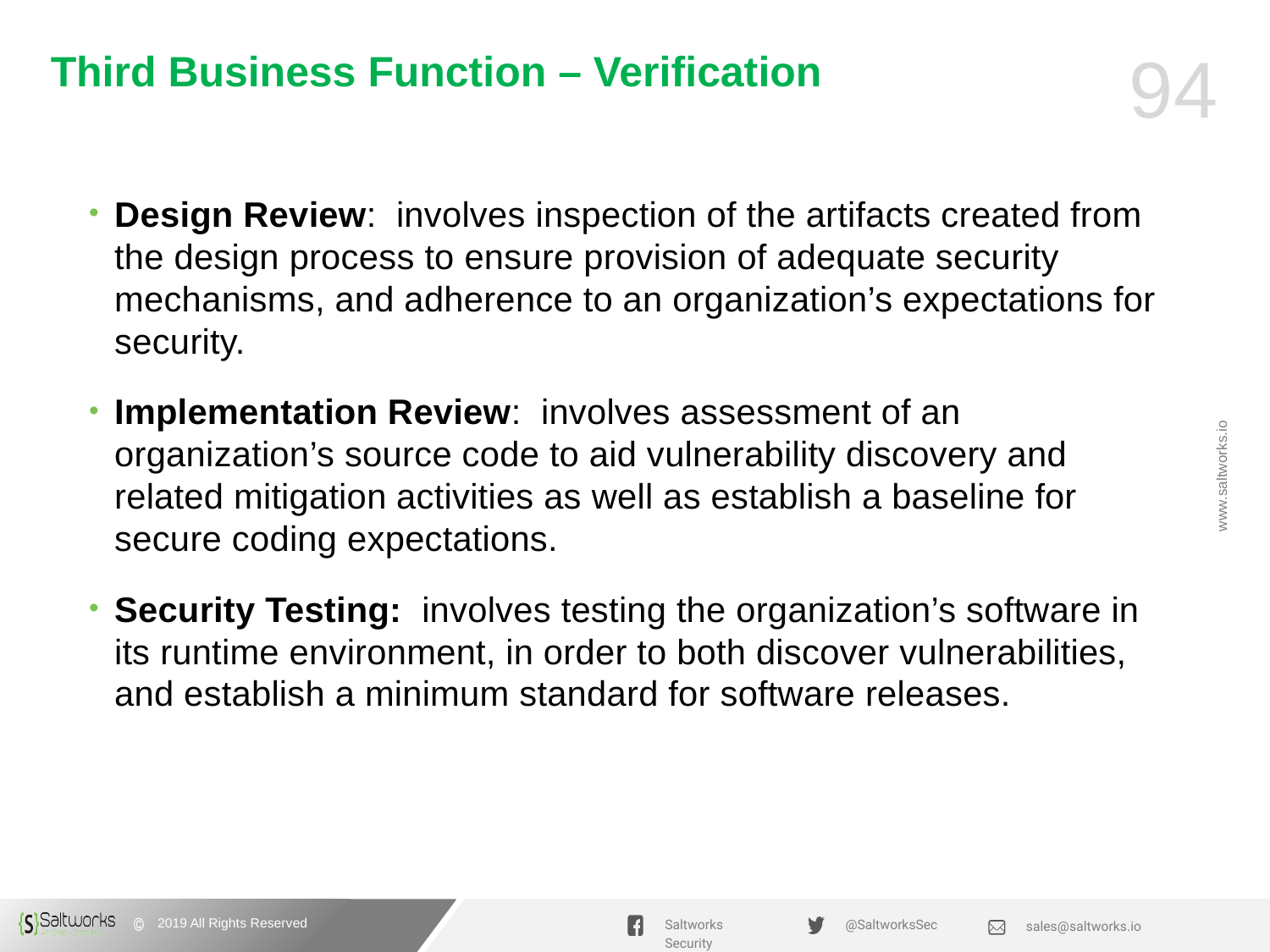

# Third Business Function – Verification
Design Review:  involves inspection of the artifacts created from the design process to ensure provision of adequate security mechanisms, and adherence to an organization’s expectations for security.
Implementation Review:  involves assessment of an organization’s source code to aid vulnerability discovery and related mitigation activities as well as establish a baseline for secure coding expectations.
Security Testing:  involves testing the organization’s software in its runtime environment, in order to both discover vulnerabilities, and establish a minimum standard for software releases.